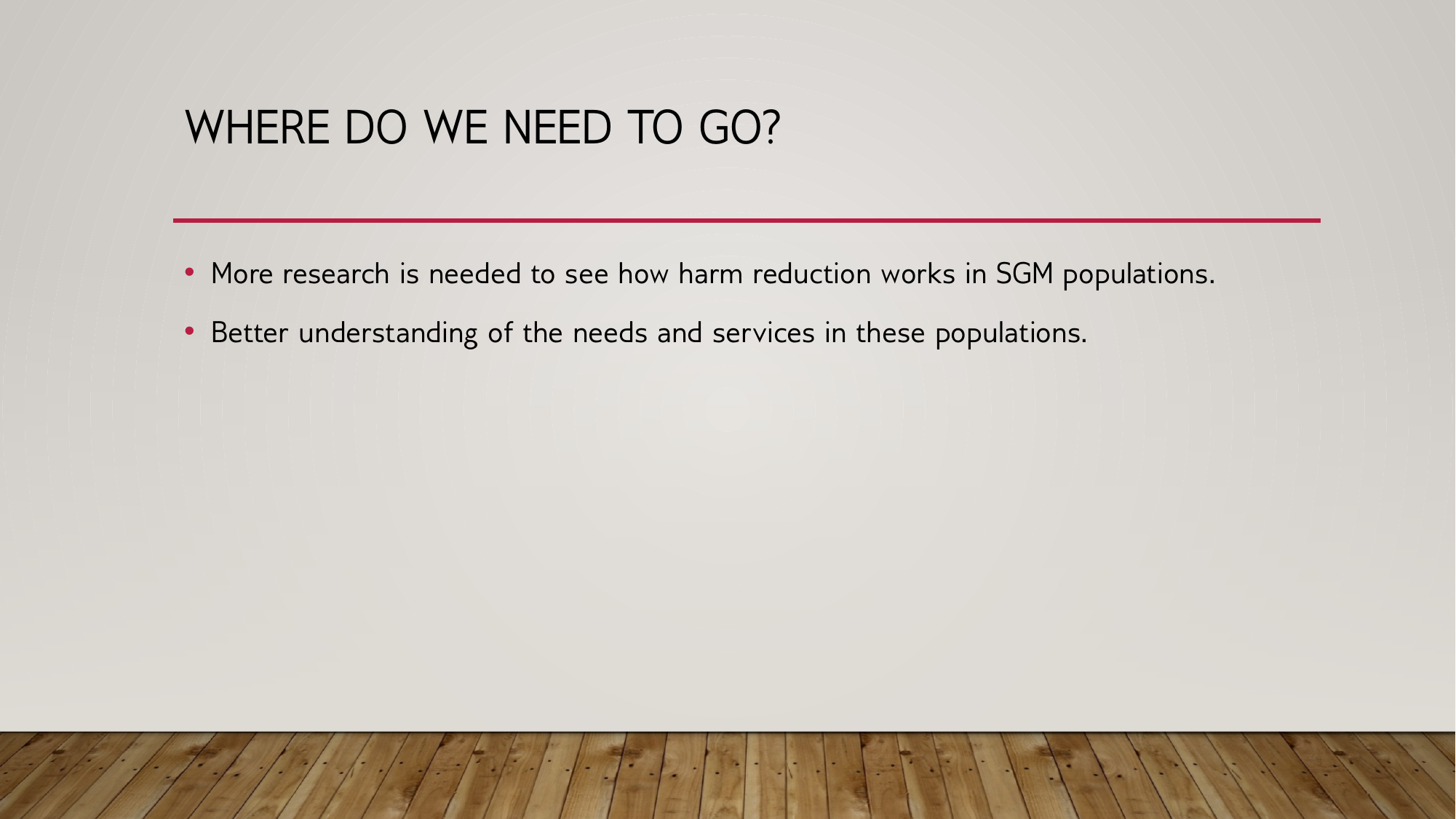

# Where do we need to go?
More research is needed to see how harm reduction works in SGM populations.
Better understanding of the needs and services in these populations.